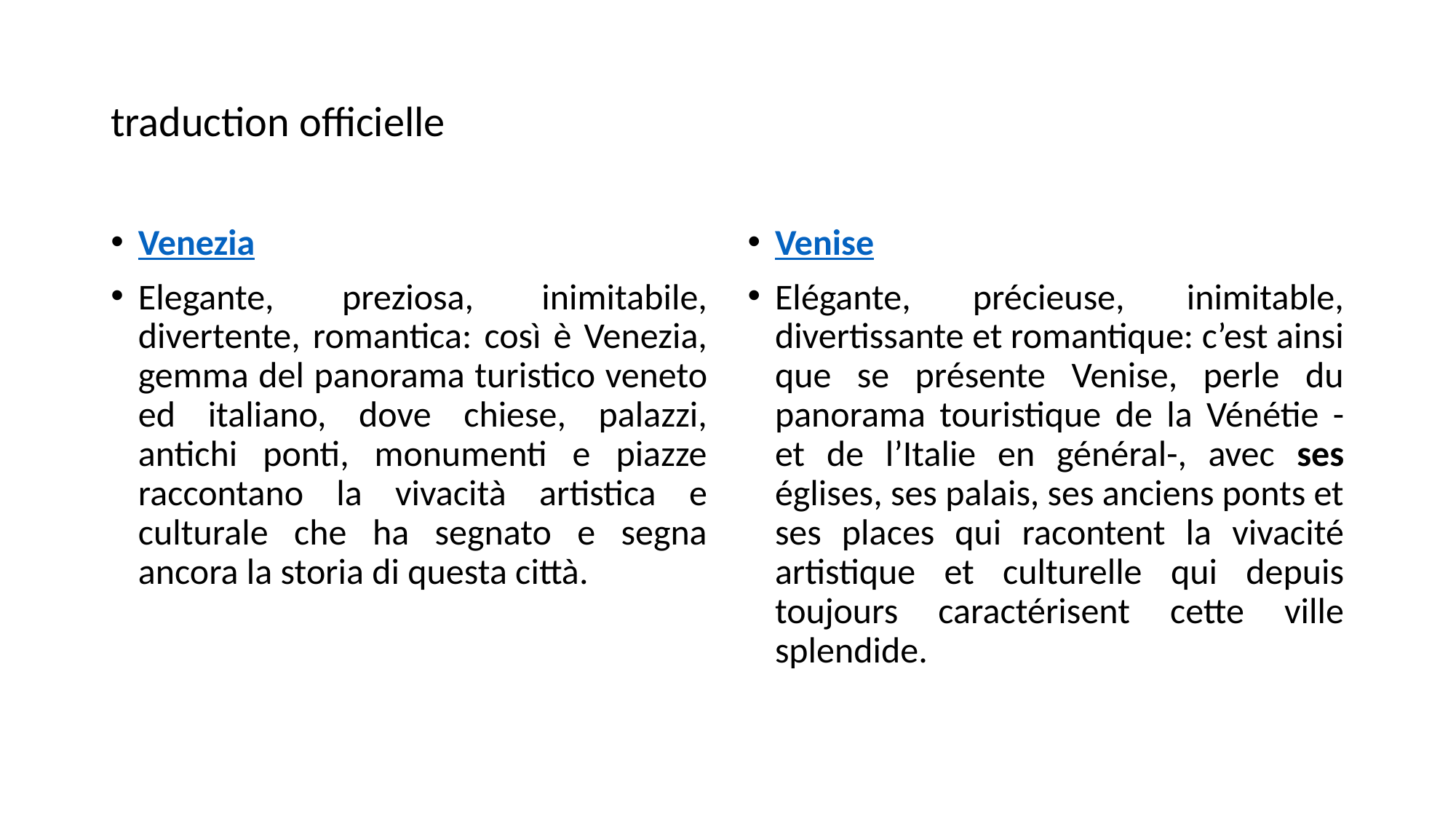

# traduction officielle
Venezia
Elegante, preziosa, inimitabile, divertente, romantica: così è Venezia, gemma del panorama turistico veneto ed italiano, dove chiese, palazzi, antichi ponti, monumenti e piazze raccontano la vivacità artistica e culturale che ha segnato e segna ancora la storia di questa città.

Venise
Elégante, précieuse, inimitable, divertissante et romantique: c’est ainsi que se présente Venise, perle du panorama touristique de la Vénétie - et de l’Italie en général-, avec ses églises, ses palais, ses anciens ponts et ses places qui racontent la vivacité artistique et culturelle qui depuis toujours caractérisent cette ville splendide.